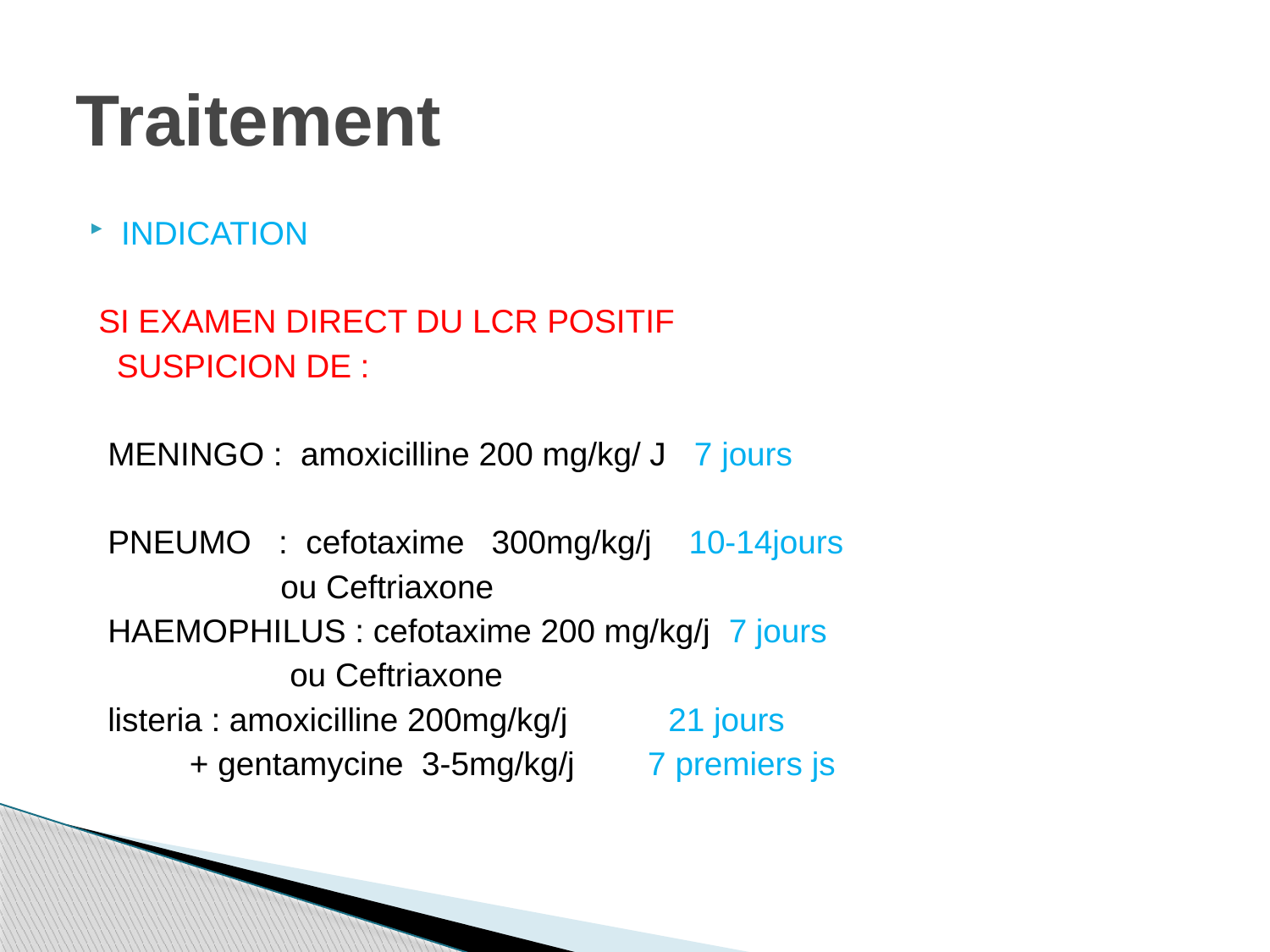

# Traitement
INDICATION

 SI EXAMEN DIRECT DU LCR POSITIF
   SUSPICION DE :

  MENINGO :  amoxicilline 200 mg/kg/ J   7 jours

  PNEUMO   :  cefotaxime   300mg/kg/j    10-14jours
                     ou Ceftriaxone
  HAEMOPHILUS : cefotaxime 200 mg/kg/j  7 jours
                      ou Ceftriaxone
  listeria : amoxicilline 200mg/kg/j           21 jours
           + gentamycine  3-5mg/kg/j        7 premiers js